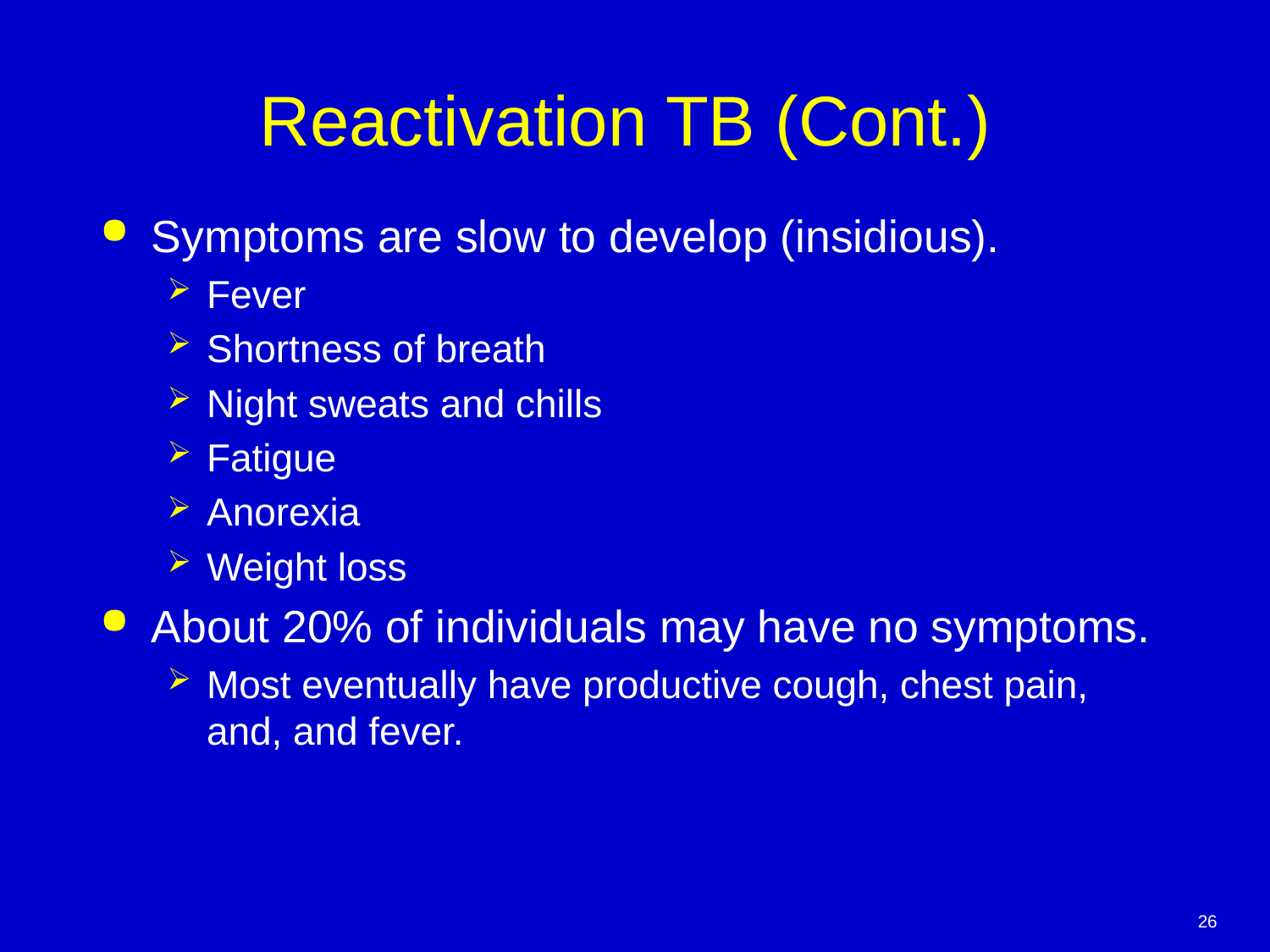

# Reactivation TB (Cont.)
Symptoms are slow to develop (insidious).
Fever
Shortness of breath
Night sweats and chills
Fatigue
Anorexia
Weight loss
About 20% of individuals may have no symptoms.
Most eventually have productive cough, chest pain, and, and fever.